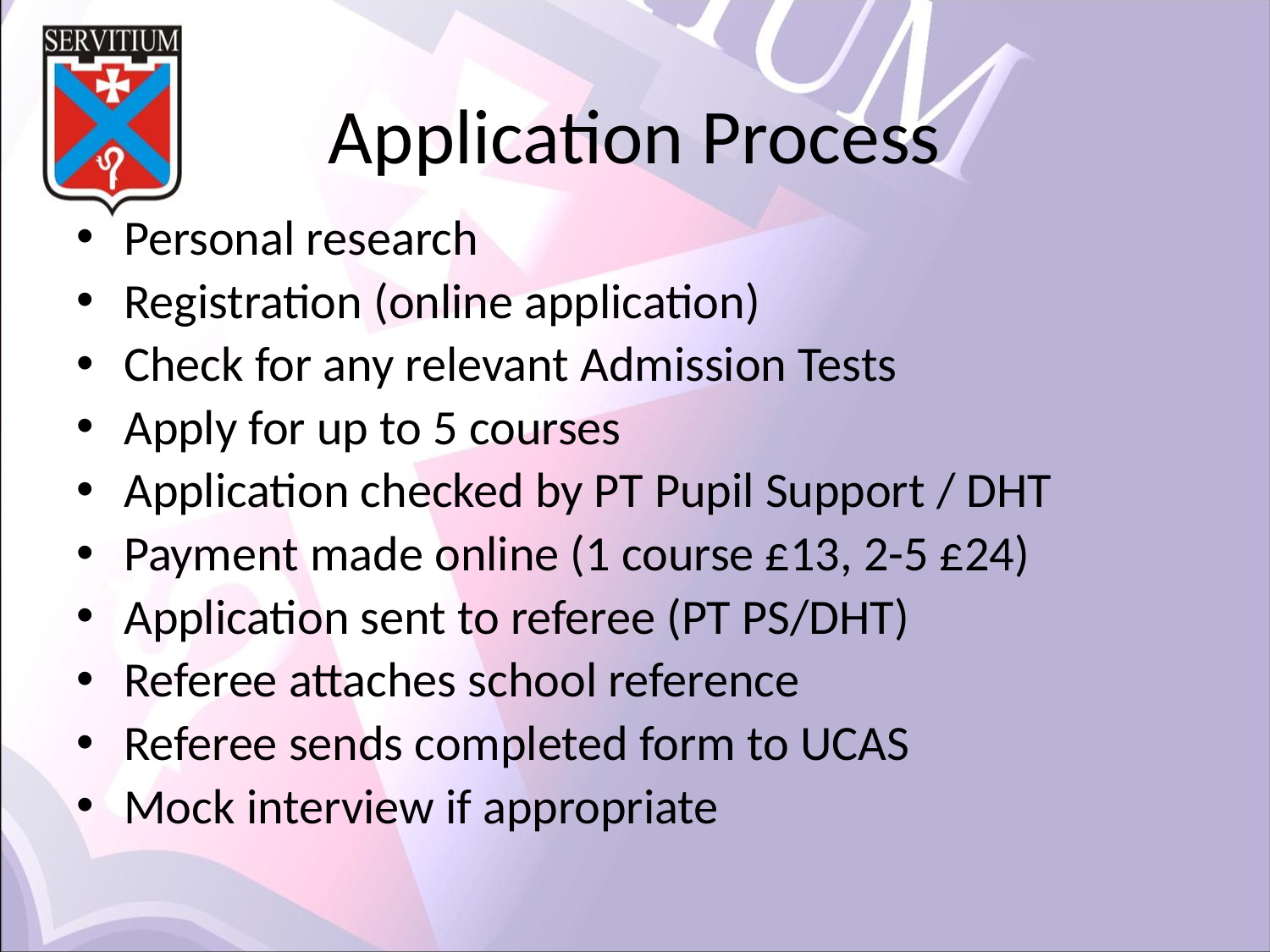

# Application Process
Personal research
Registration (online application)
Check for any relevant Admission Tests
Apply for up to 5 courses
Application checked by PT Pupil Support / DHT
Payment made online (1 course £13, 2-5 £24)
Application sent to referee (PT PS/DHT)
Referee attaches school reference
Referee sends completed form to UCAS
Mock interview if appropriate